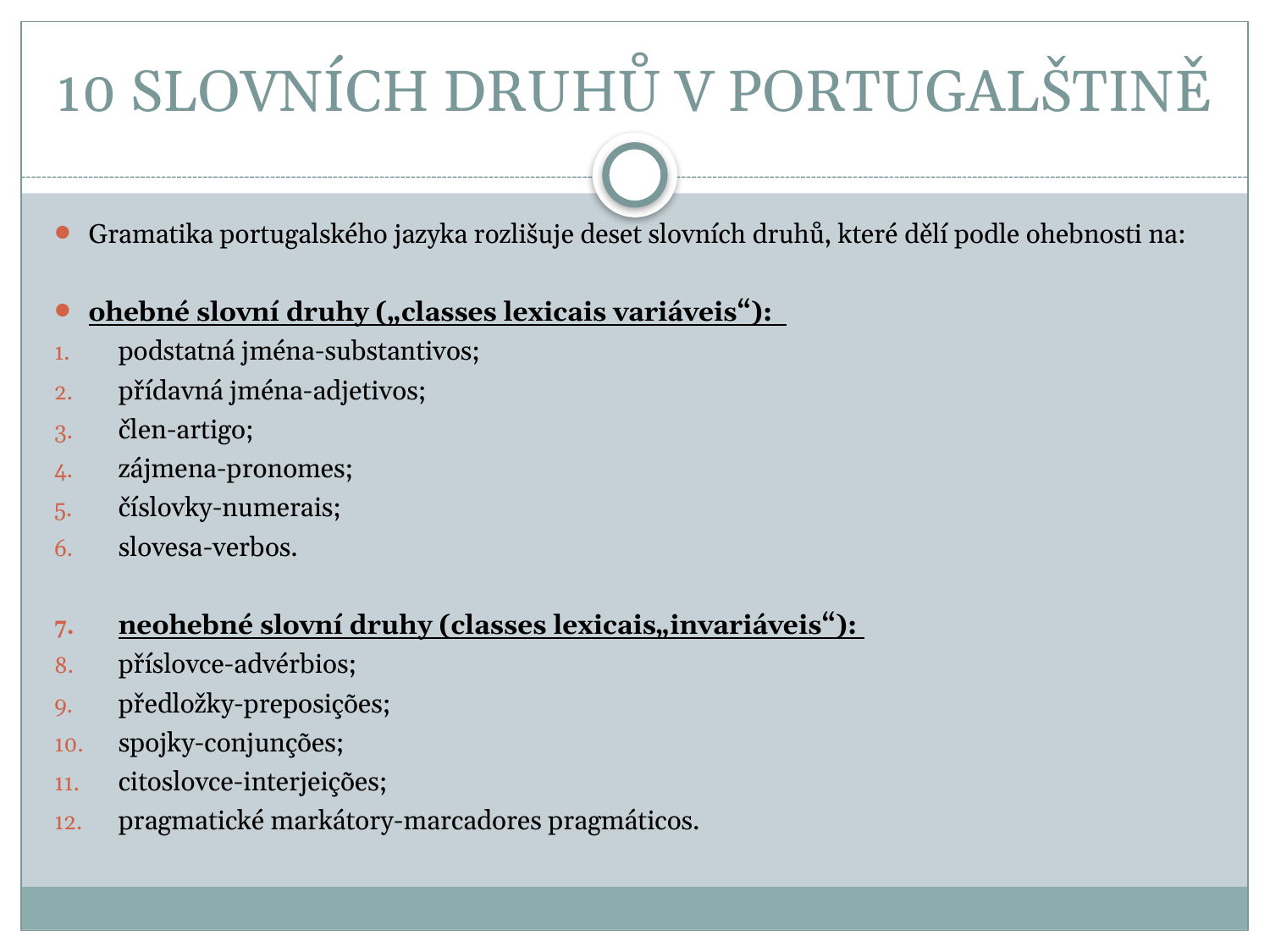

# 10 SLOVNÍCH DRUHŮ V PORTUGALŠTINĚ
Gramatika portugalského jazyka rozlišuje deset slovních druhů, které dělí podle ohebnosti na:

ohebné slovní druhy („classes lexicais variáveis“):
podstatná jména-substantivos;
přídavná jména-adjetivos;
člen-artigo;
zájmena-pronomes;
číslovky-numerais;
slovesa-verbos.

neohebné slovní druhy (classes lexicais„invariáveis“):
příslovce-advérbios;
předložky-preposições;
spojky-conjunções;
citoslovce-interjeições;
pragmatické markátory-marcadores pragmáticos.